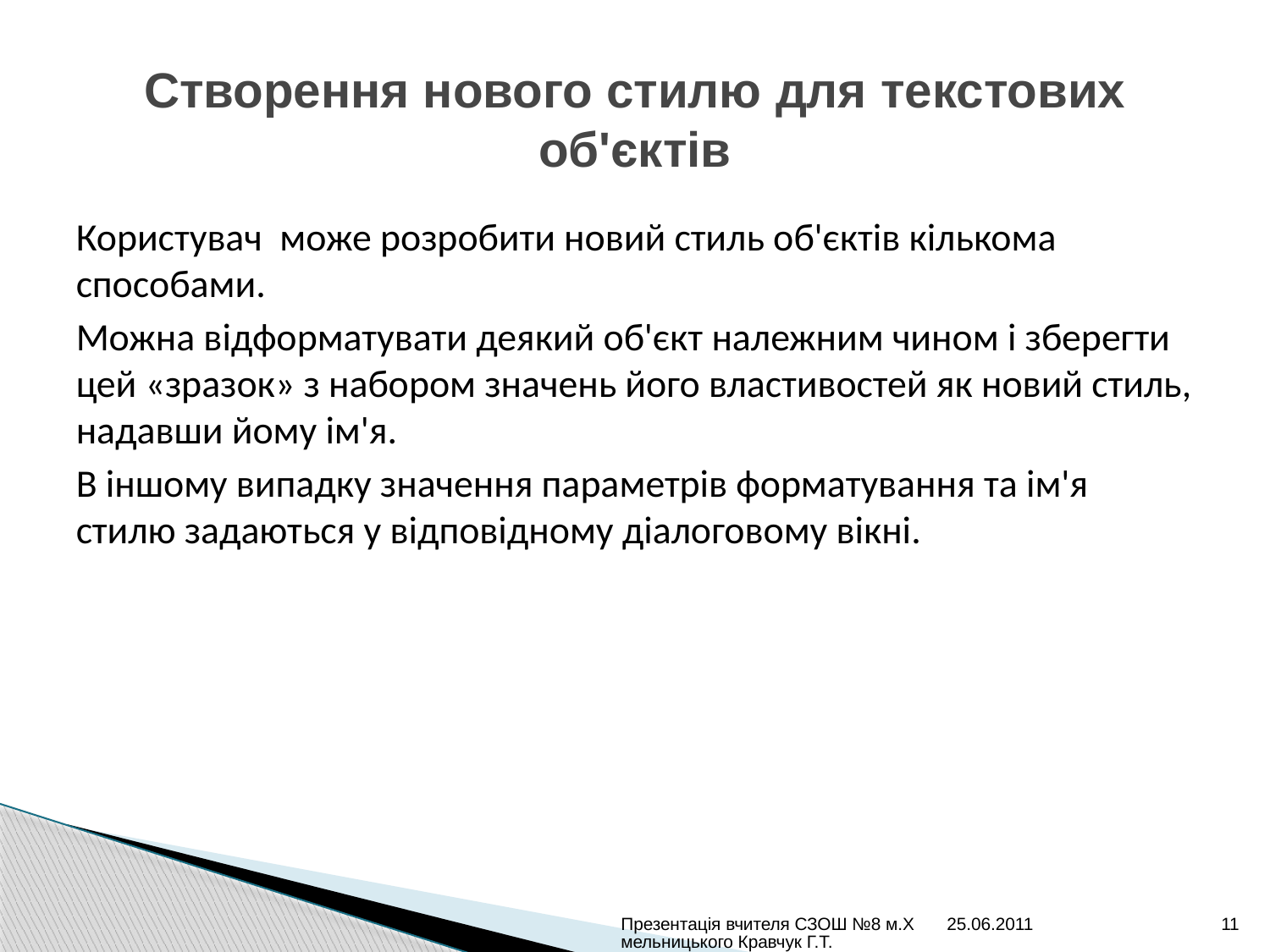

# Створення нового стилю для текстових об'єктів
Користувач  може розробити новий стиль об'єктів кількома способами.
Можна відформатувати деякий об'єкт належним чином і зберегти цей «зразок» з набором значень його властивостей як новий стиль, надавши йому ім'я.
В іншому випадку значення параметрів форматування та ім'я стилю задаються у відповідному діалоговому вікні.

Презентація вчителя СЗОШ №8 м.Хмельницького Кравчук Г.Т.
25.06.2011
11